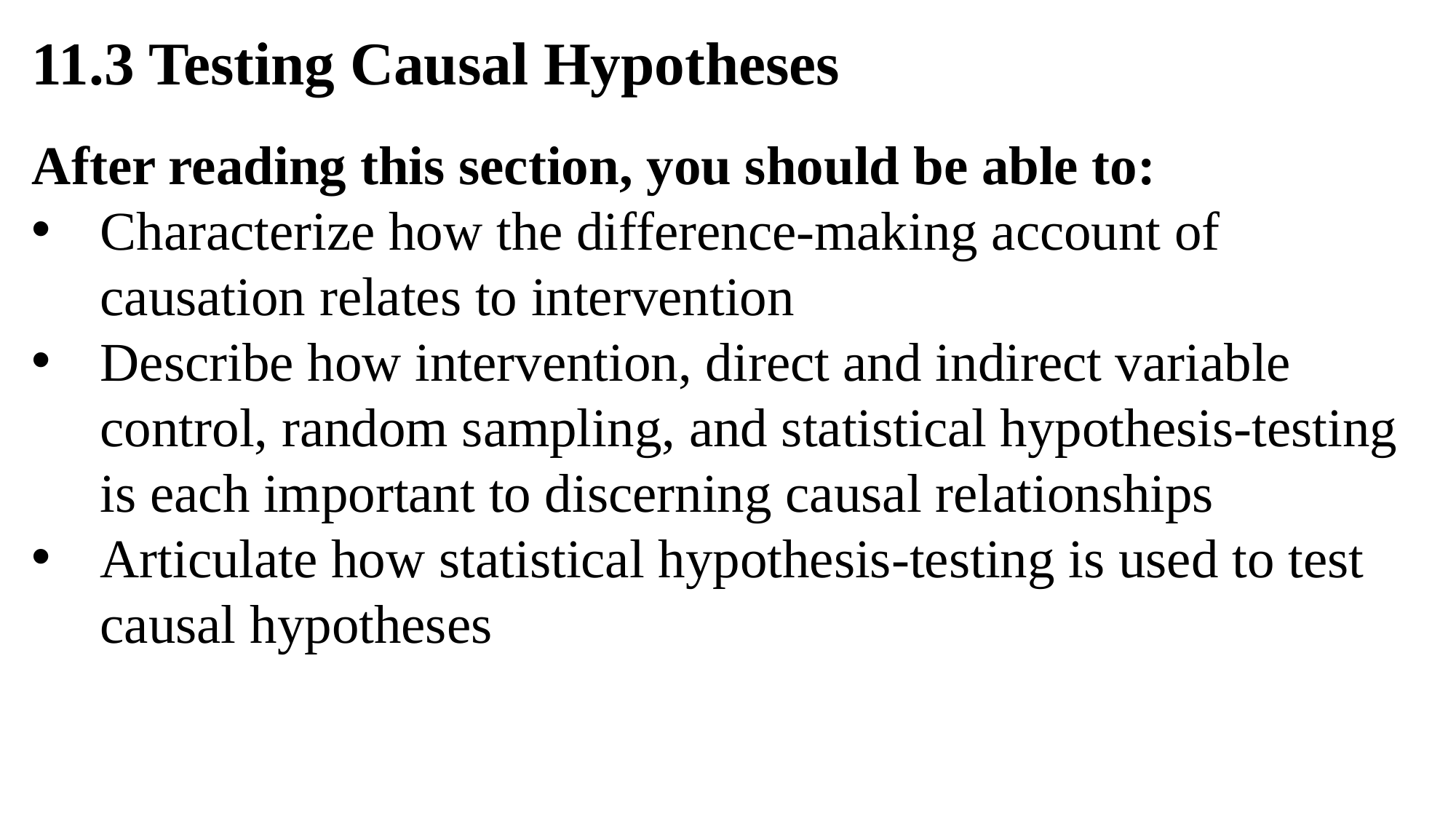

11.3 Testing Causal Hypotheses

After reading this section, you should be able to:
Characterize how the difference-making account of causation relates to intervention
Describe how intervention, direct and indirect variable control, random sampling, and statistical hypothesis-testing is each important to discerning causal relationships
Articulate how statistical hypothesis-testing is used to test causal hypotheses